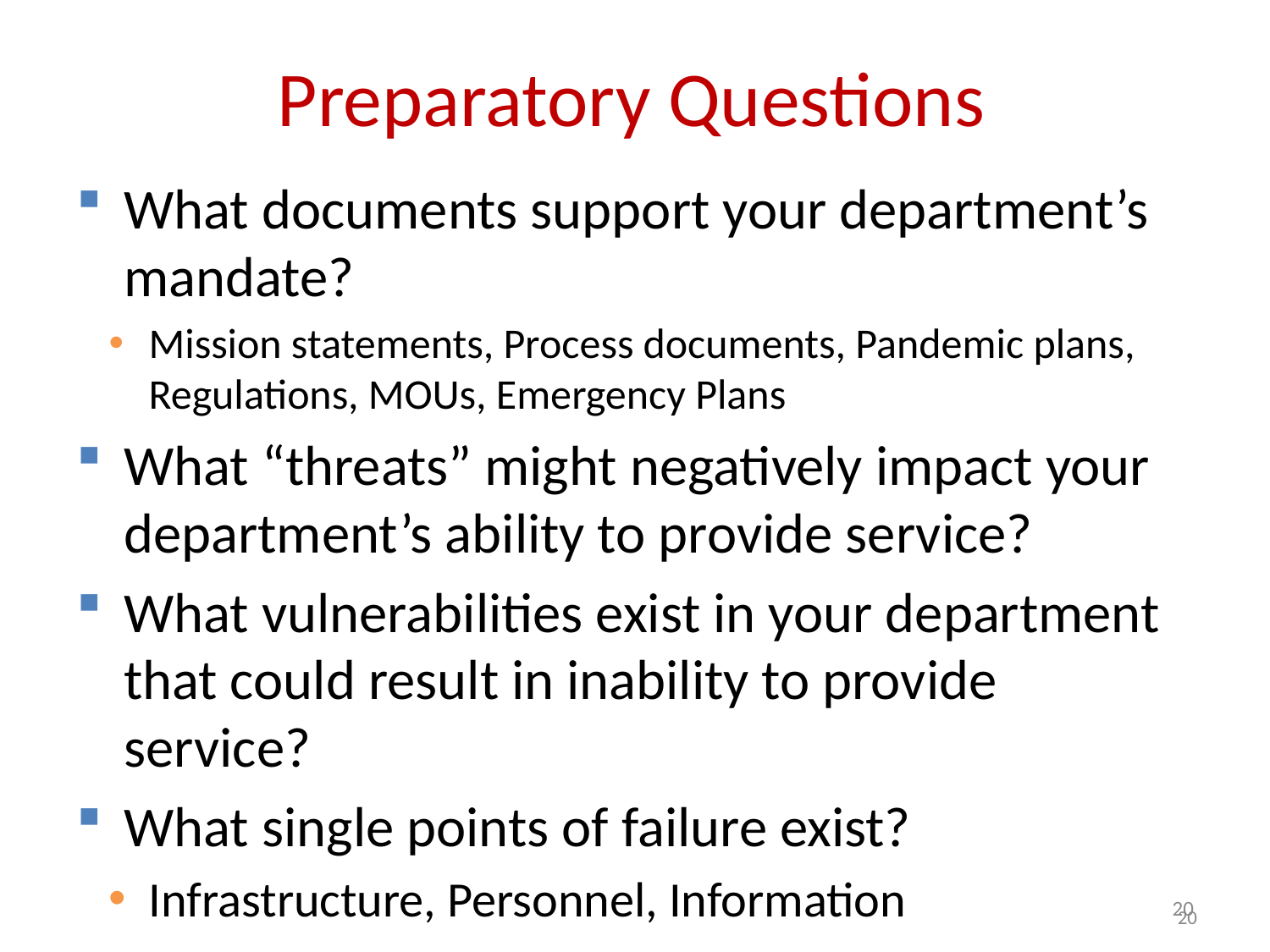

# Preparatory Questions
What documents support your department’s mandate?
Mission statements, Process documents, Pandemic plans, Regulations, MOUs, Emergency Plans
What “threats” might negatively impact your department’s ability to provide service?
What vulnerabilities exist in your department that could result in inability to provide service?
What single points of failure exist?
Infrastructure, Personnel, Information

20
20